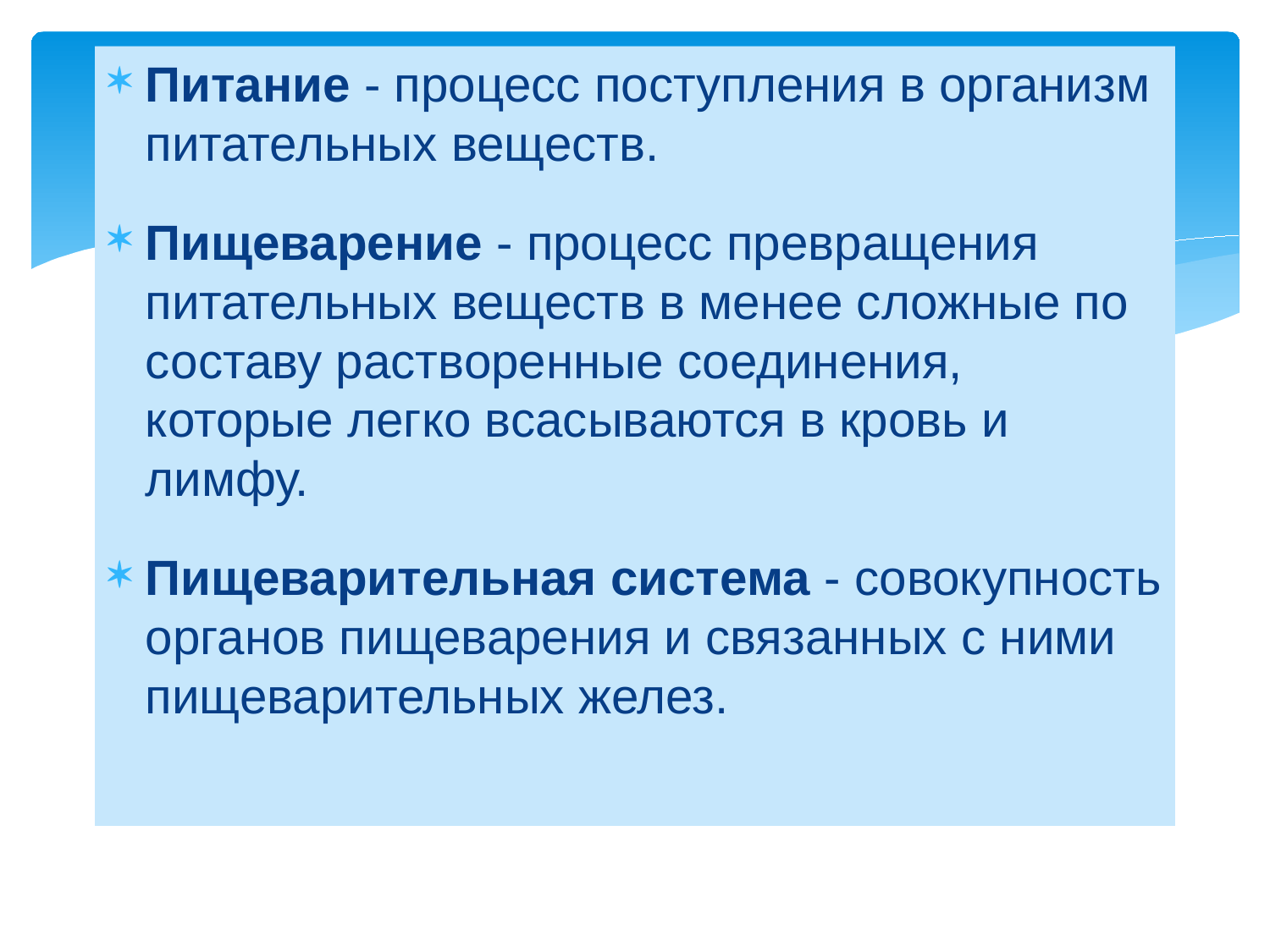

Питание - процесс поступления в организм питательных веществ.

Пищеварение - процесс превращения питательных веществ в менее сложные по составу растворенные соединения, которые легко всасываются в кровь и лимфу.

Пищеварительная система - совокупность органов пищеварения и связанных с ними пищеварительных желез.